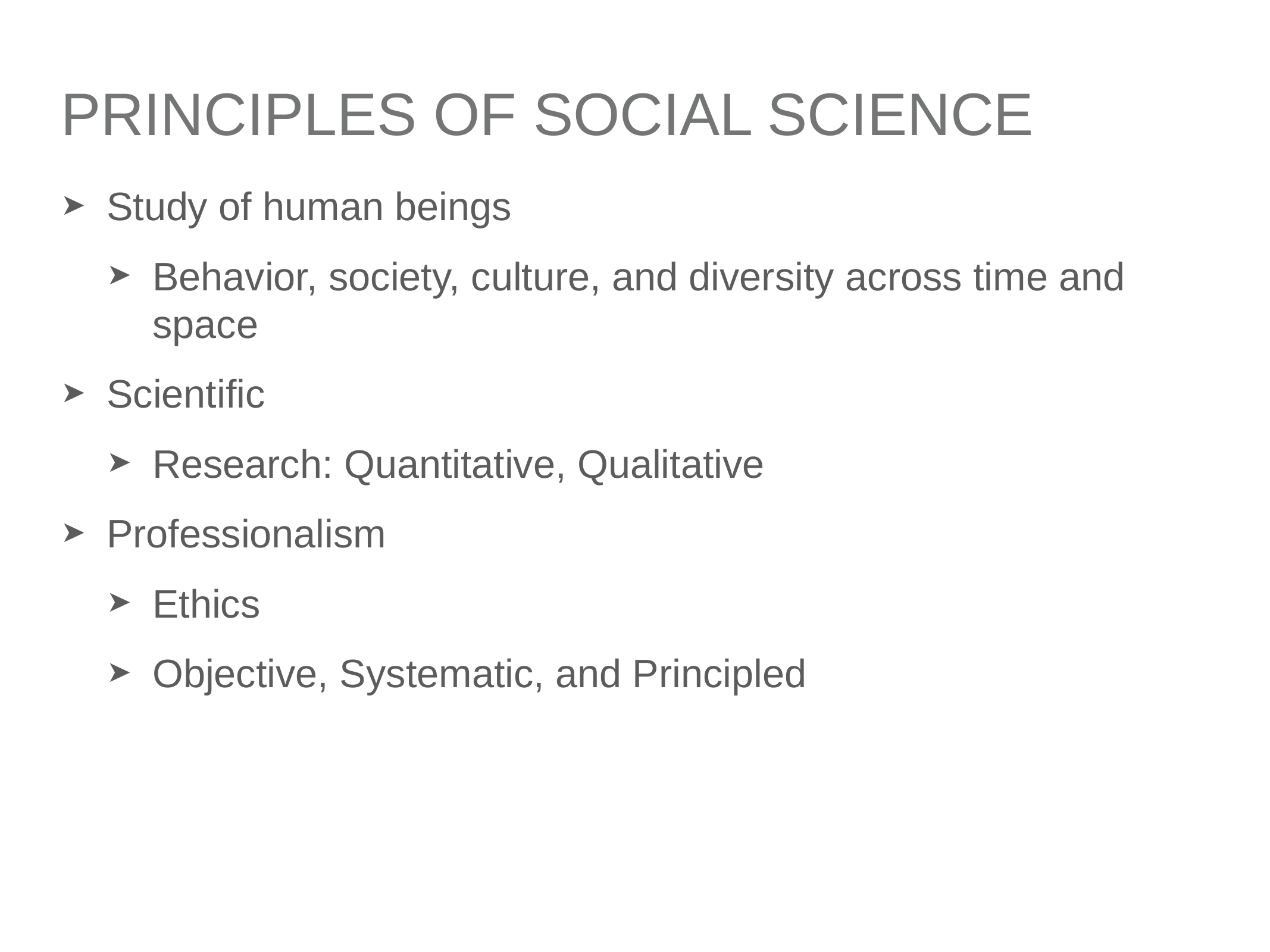

# Principles of Social Science

Study of human beings
Behavior, society, culture, and diversity across time and space
Scientific
Research: Quantitative, Qualitative
Professionalism
Ethics
Objective, Systematic, and Principled